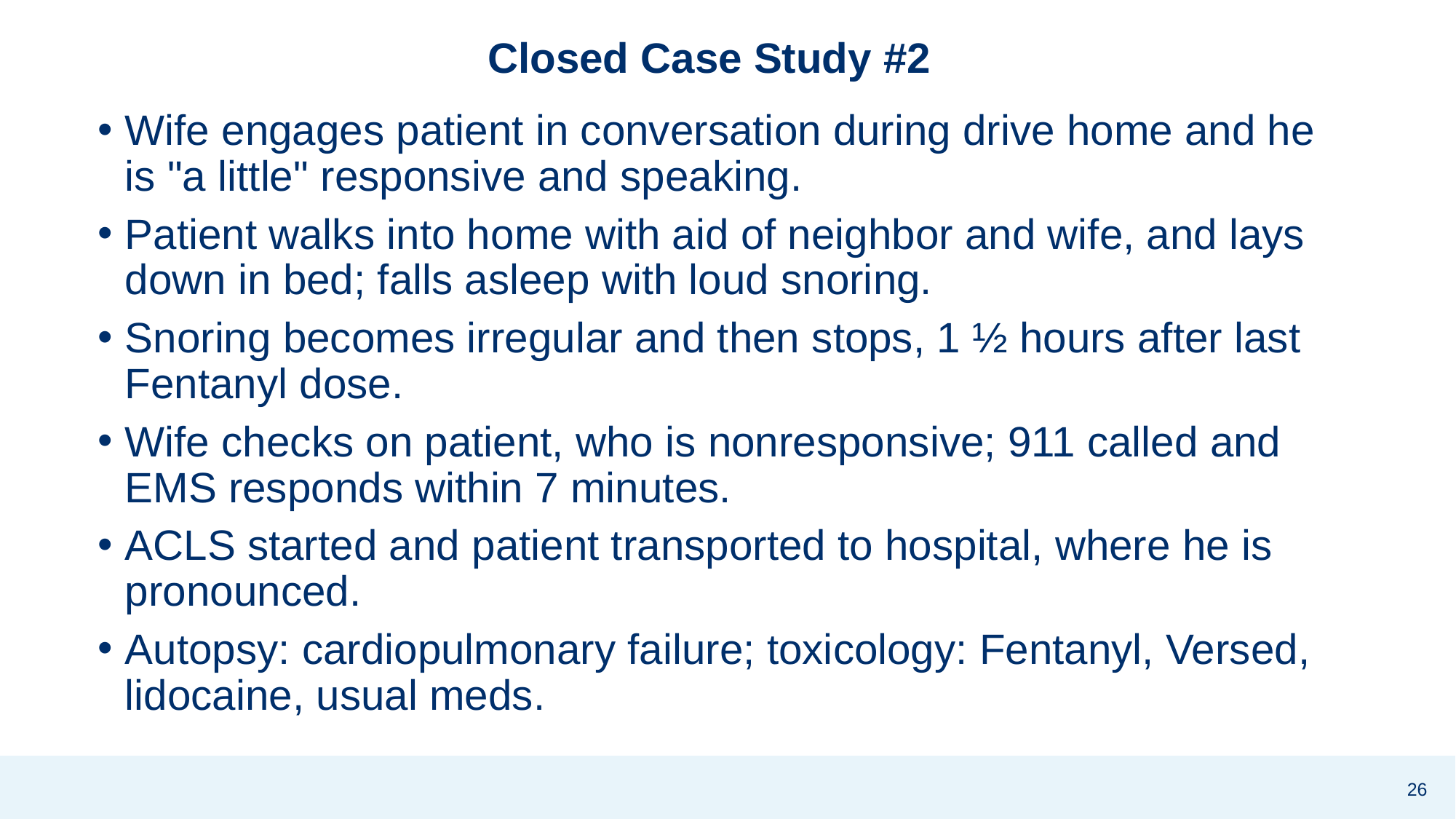

# Closed Case Study #2
Wife engages patient in conversation during drive home and he is "a little" responsive and speaking.
Patient walks into home with aid of neighbor and wife, and lays down in bed; falls asleep with loud snoring.
Snoring becomes irregular and then stops, 1 ½ hours after last Fentanyl dose.
Wife checks on patient, who is nonresponsive; 911 called and EMS responds within 7 minutes.
ACLS started and patient transported to hospital, where he is pronounced.
Autopsy: cardiopulmonary failure; toxicology: Fentanyl, Versed, lidocaine, usual meds.

26